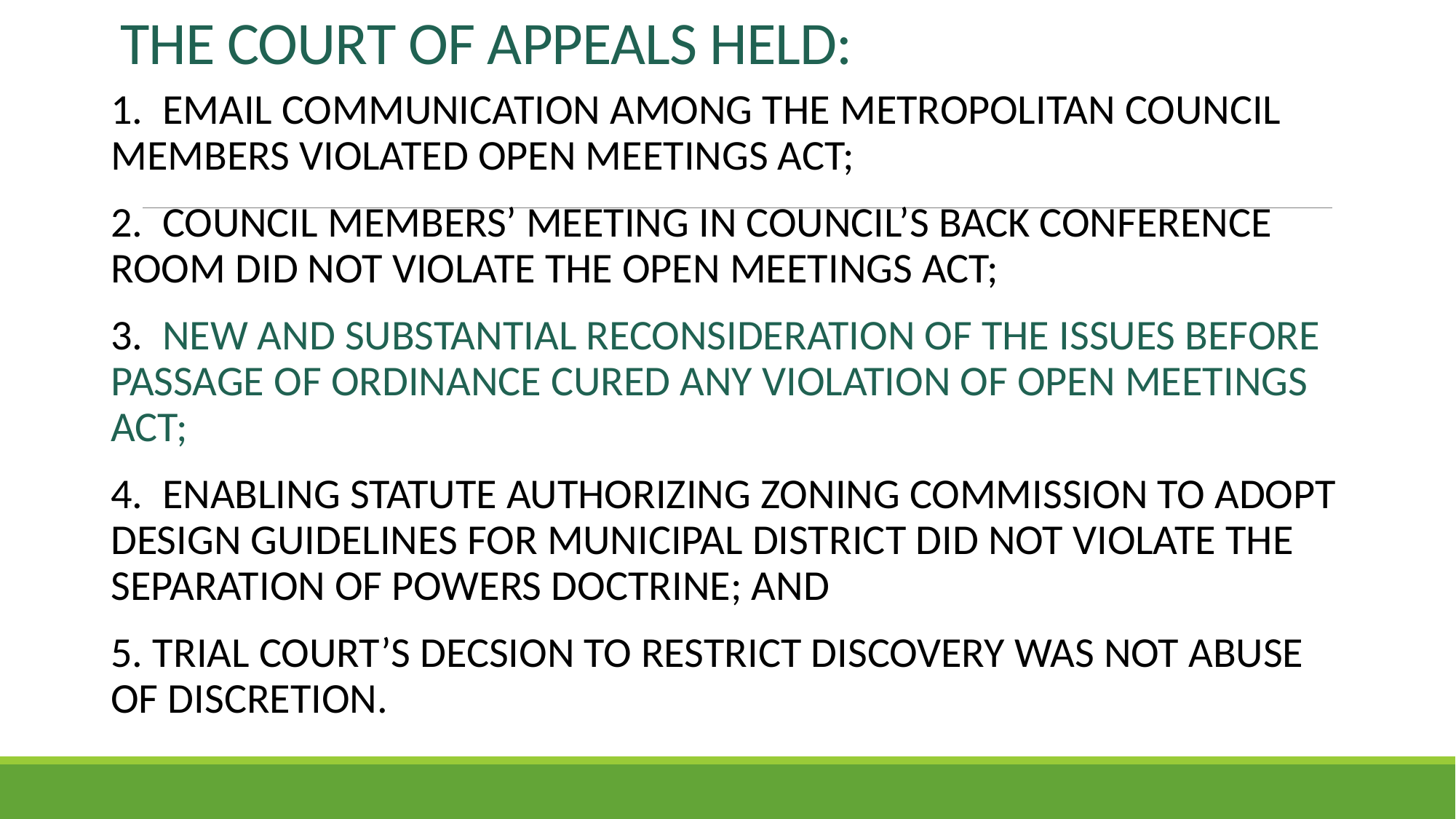

# THE COURT OF APPEALS HELD:
1.  EMAIL COMMUNICATION AMONG THE METROPOLITAN COUNCIL MEMBERS VIOLATED OPEN MEETINGS ACT;
2.  COUNCIL MEMBERS’ MEETING IN COUNCIL’S BACK CONFERENCE ROOM DID NOT VIOLATE THE OPEN MEETINGS ACT;
3.  NEW AND SUBSTANTIAL RECONSIDERATION OF THE ISSUES BEFORE PASSAGE OF ORDINANCE CURED ANY VIOLATION OF OPEN MEETINGS ACT;
4.  ENABLING STATUTE AUTHORIZING ZONING COMMISSION TO ADOPT DESIGN GUIDELINES FOR MUNICIPAL DISTRICT DID NOT VIOLATE THE SEPARATION OF POWERS DOCTRINE; AND
5. TRIAL COURT’S DECSION TO RESTRICT DISCOVERY WAS NOT ABUSE OF DISCRETION.